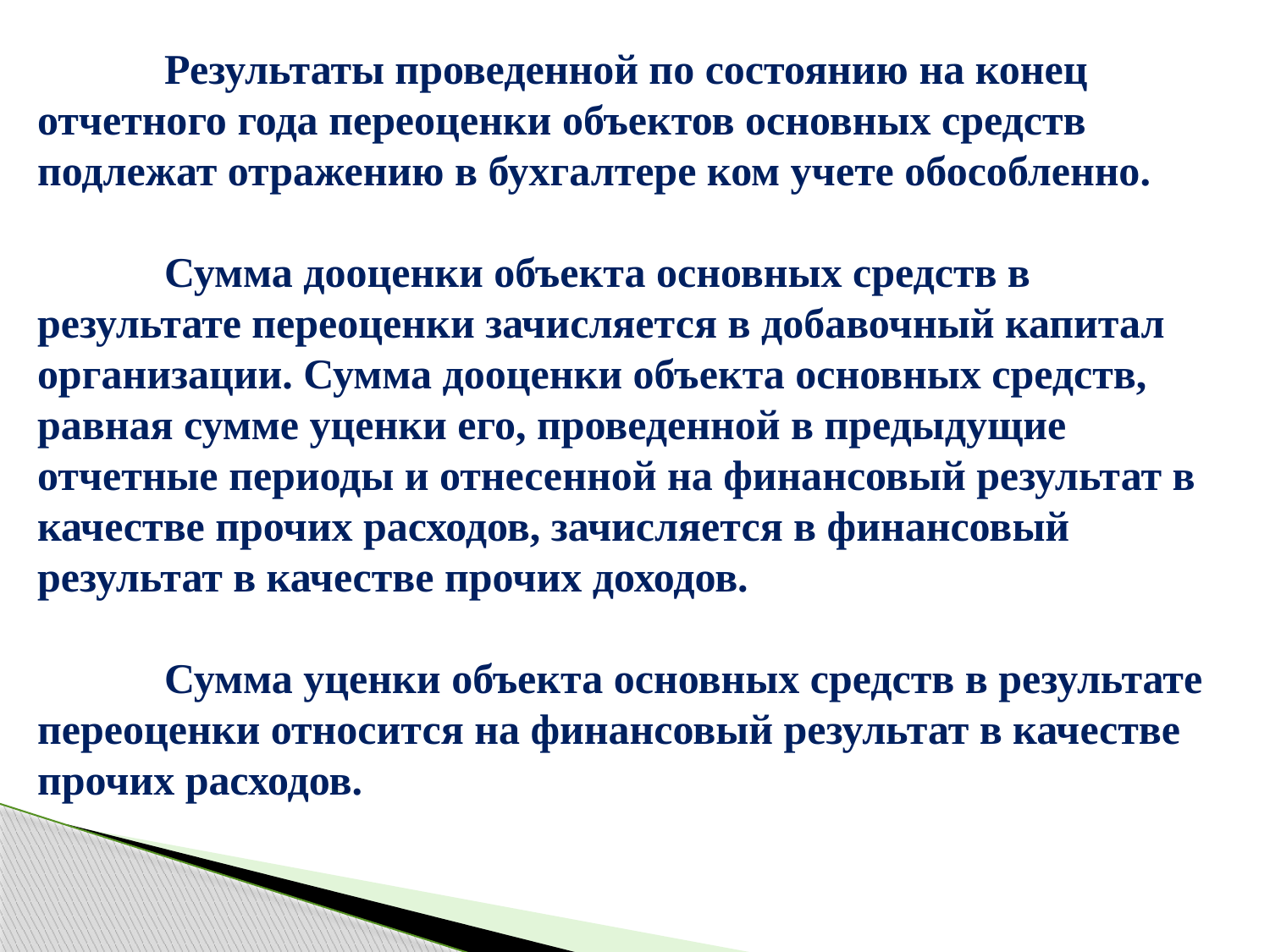

Результаты проведенной по состоянию на конец отчетного года переоценки объектов основных средств подлежат отражению в бухгалтере ком учете обособленно.

	Сумма дооценки объекта основных средств в результате переоценки зачисляется в добавочный капитал организации. Сумма дооценки объекта основных средств, равная сумме уценки его, проведенной в предыдущие отчетные периоды и отнесенной на финансовый результат в качестве прочих расходов, зачисляется в финансовый результат в качестве прочих доходов.

	Сумма уценки объекта основных средств в результате переоценки относится на финансовый результат в качестве прочих расходов.